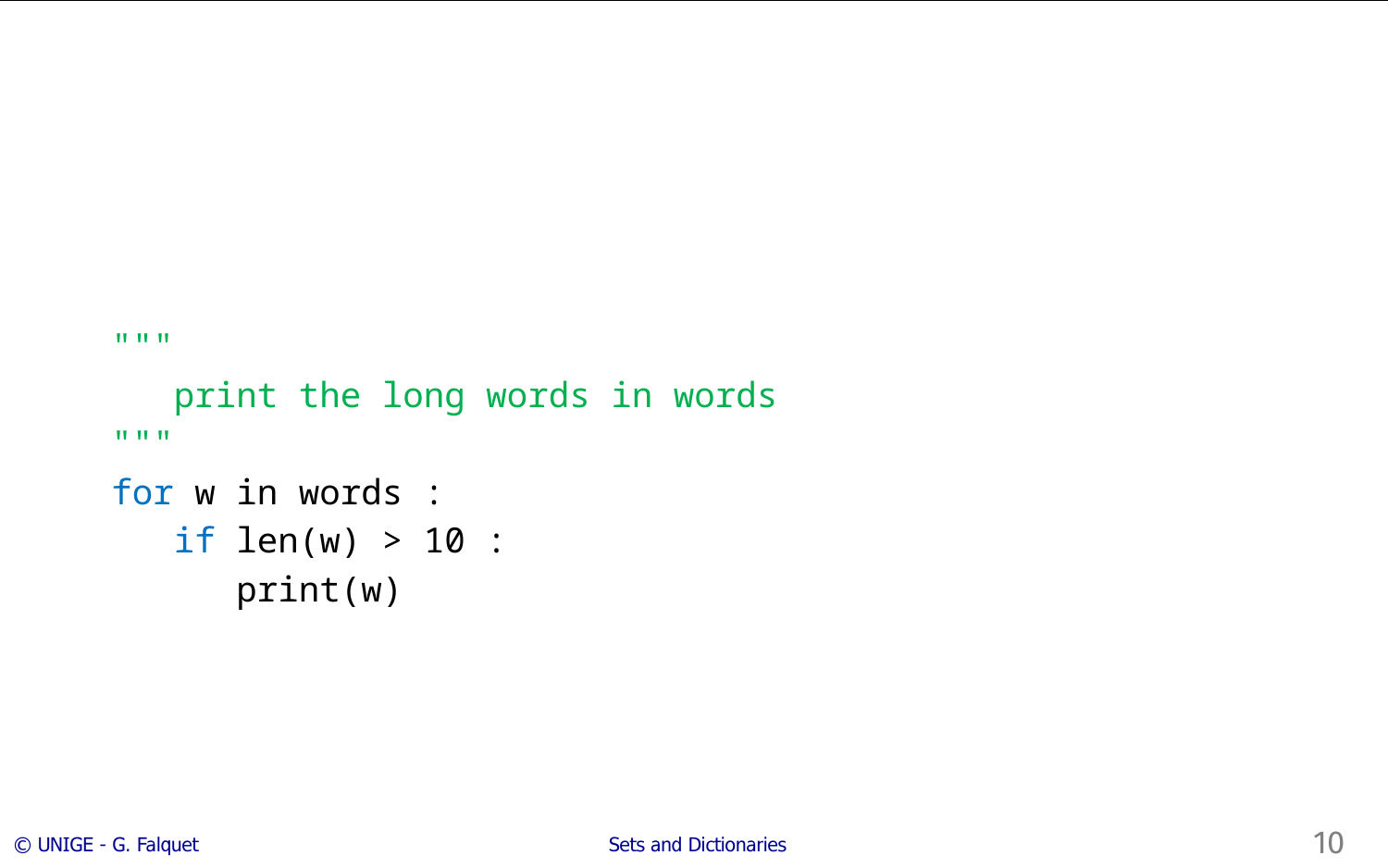

#

"""
   print the long words in words
"""
for w in words :
   if len(w) > 10 :
      print(w)

10
Sets and Dictionaries
© UNIGE - G. Falquet